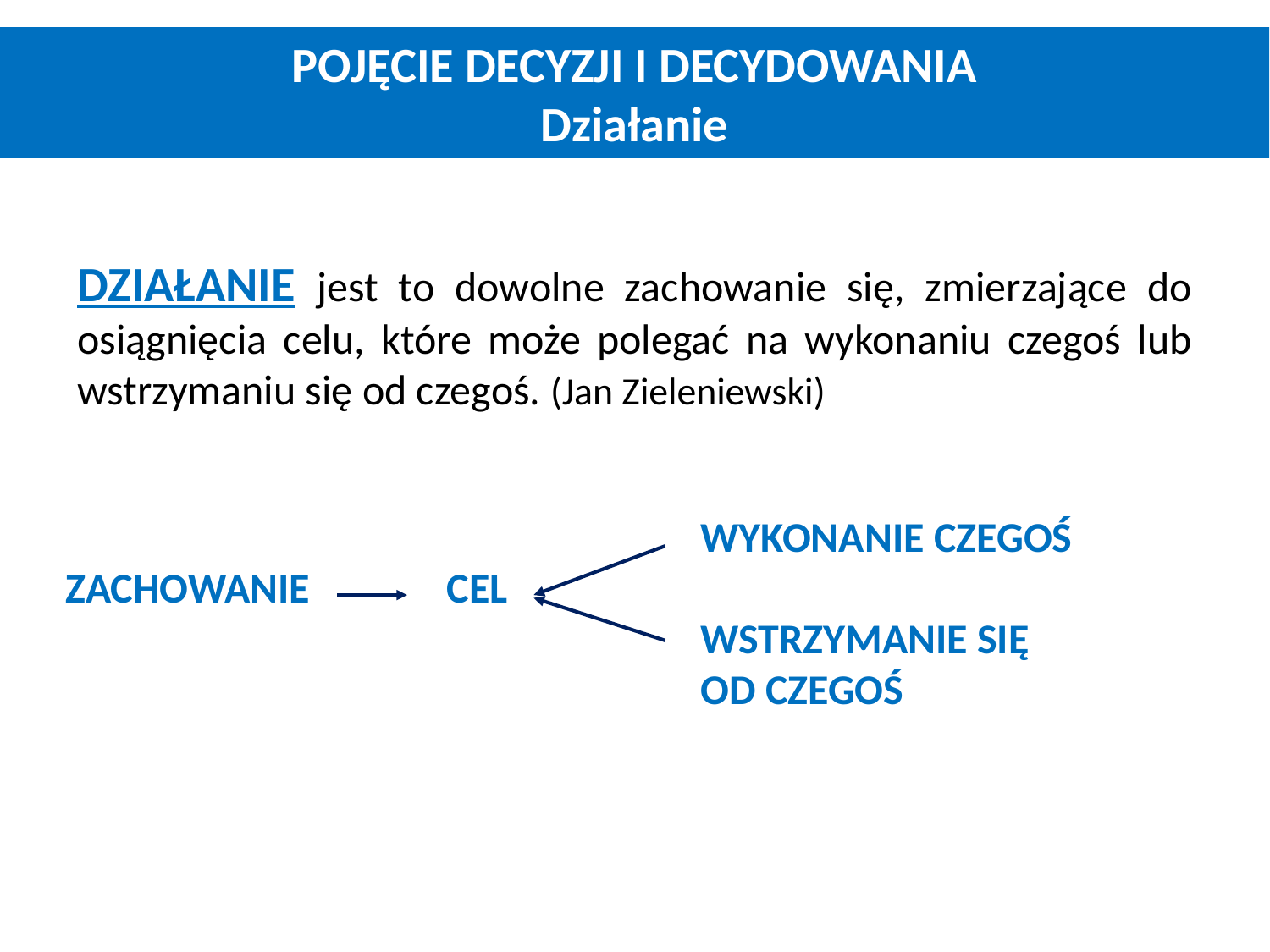

POJĘCIE DECYZJI I DECYDOWANIA
Działanie
DZIAŁANIE jest to dowolne zachowanie się, zmierzające do osiągnięcia celu, które może polegać na wykonaniu czegoś lub wstrzymaniu się od czegoś. (Jan Zieleniewski)
					WYKONANIE CZEGOŚ
ZACHOWANIE		CEL
					WSTRZYMANIE SIĘ
					OD CZEGOŚ